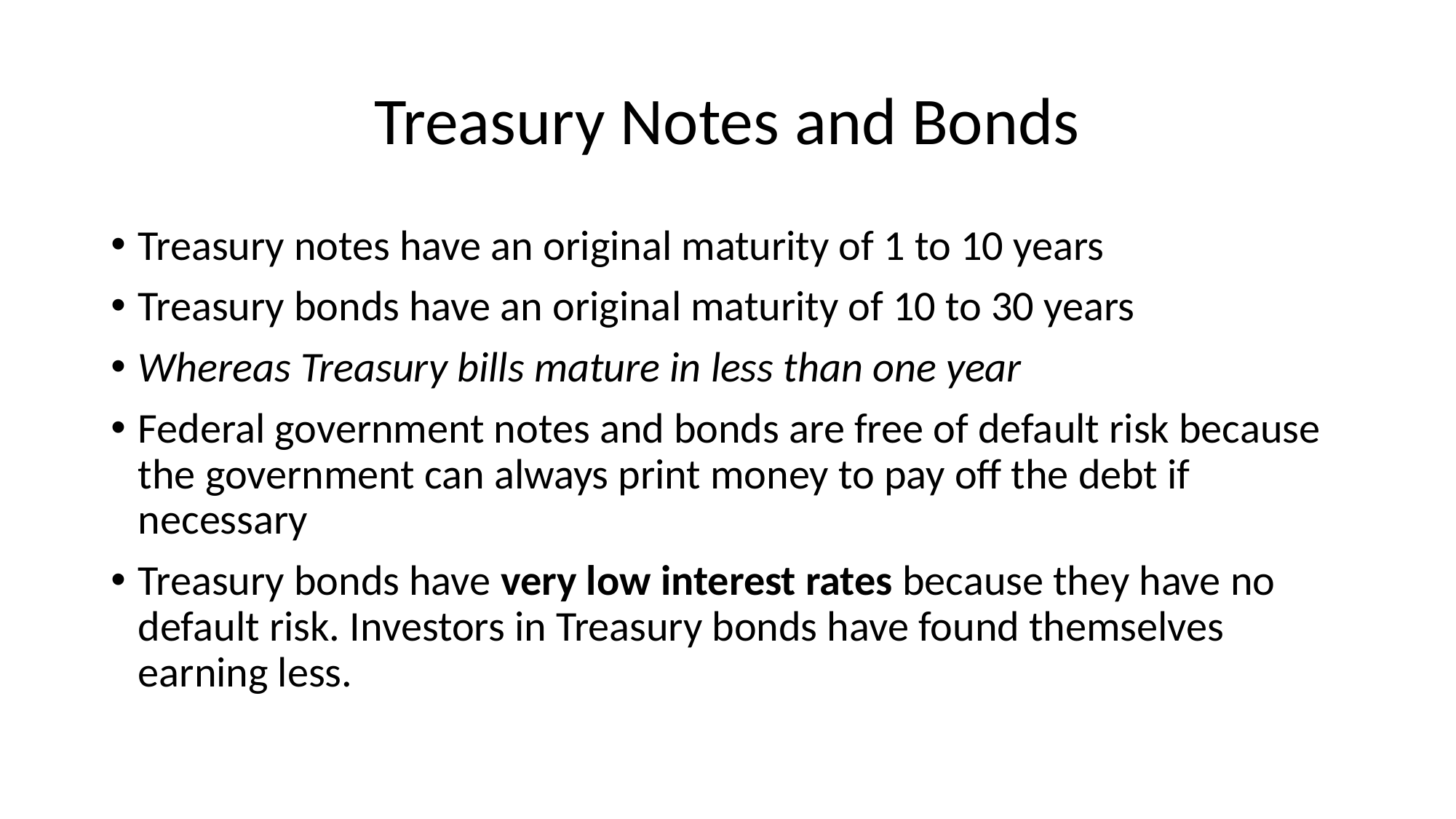

# Treasury Notes and Bonds
Treasury notes have an original maturity of 1 to 10 years
Treasury bonds have an original maturity of 10 to 30 years
Whereas Treasury bills mature in less than one year
Federal government notes and bonds are free of default risk because the government can always print money to pay off the debt if necessary
Treasury bonds have very low interest rates because they have no default risk. Investors in Treasury bonds have found themselves earning less.